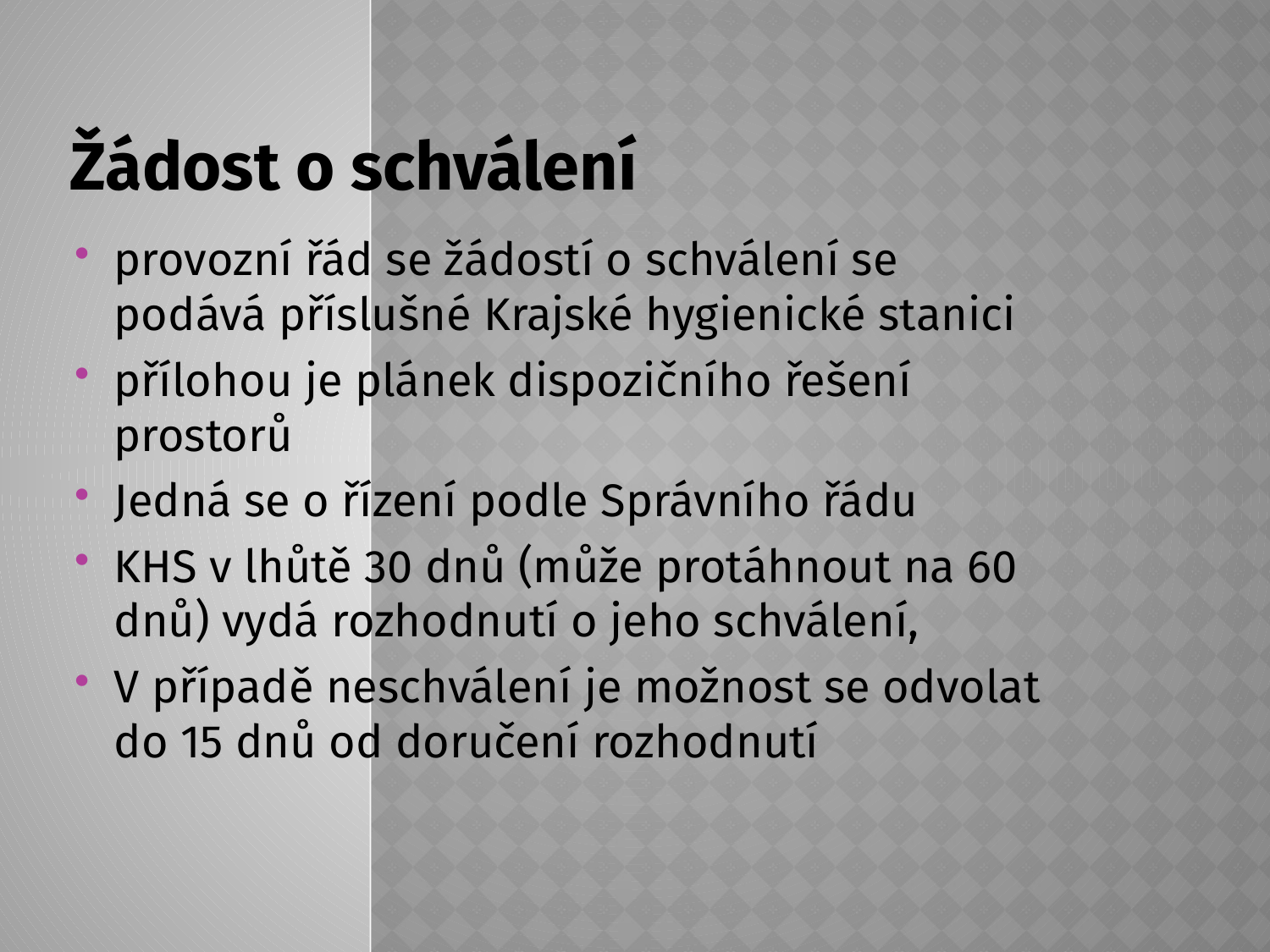

Žádost o schválení
provozní řád se žádostí o schválení se podává příslušné Krajské hygienické stanici
přílohou je plánek dispozičního řešení prostorů
Jedná se o řízení podle Správního řádu
KHS v lhůtě 30 dnů (může protáhnout na 60 dnů) vydá rozhodnutí o jeho schválení,
V případě neschválení je možnost se odvolat do 15 dnů od doručení rozhodnutí